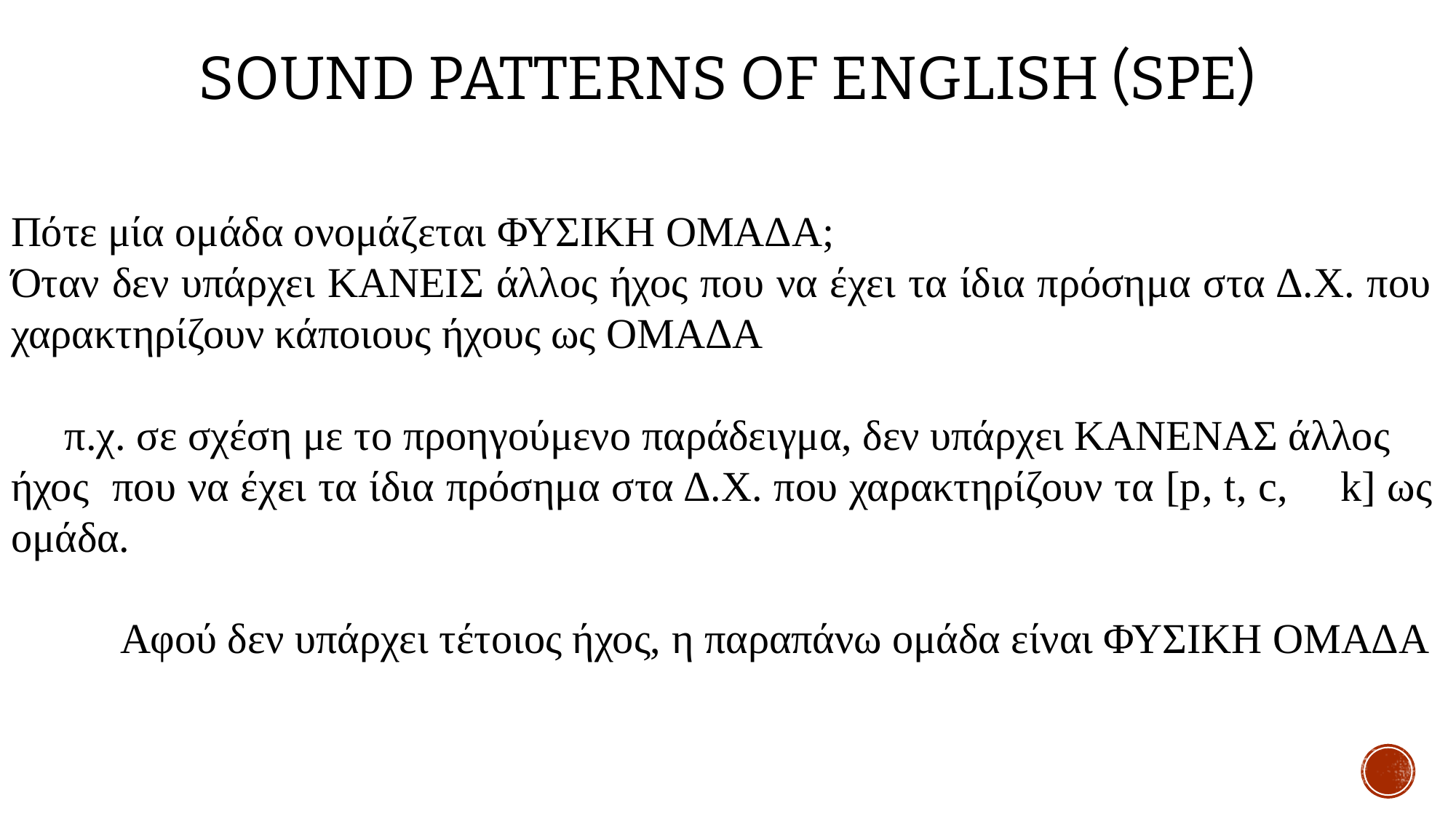

# Sound Patterns of English (SPE)
Πότε μία ομάδα ονομάζεται ΦΥΣΙΚΗ ΟΜΑΔΑ;
Όταν δεν υπάρχει ΚΑΝΕΙΣ άλλος ήχος που να έχει τα ίδια πρόσημα στα Δ.Χ. που χαρακτηρίζουν κάποιους ήχους ως ΟΜΑΔΑ

     π.χ. σε σχέση με το προηγούμενο παράδειγμα, δεν υπάρχει ΚΑΝΕΝΑΣ άλλος 	ήχος  που να έχει τα ίδια πρόσημα στα Δ.Χ. που χαρακτηρίζουν τα [p, t, c, 	k] ως ομάδα.

	Αφού δεν υπάρχει τέτοιος ήχος, η παραπάνω ομάδα είναι ΦΥΣΙΚΗ ΟΜΑΔΑ